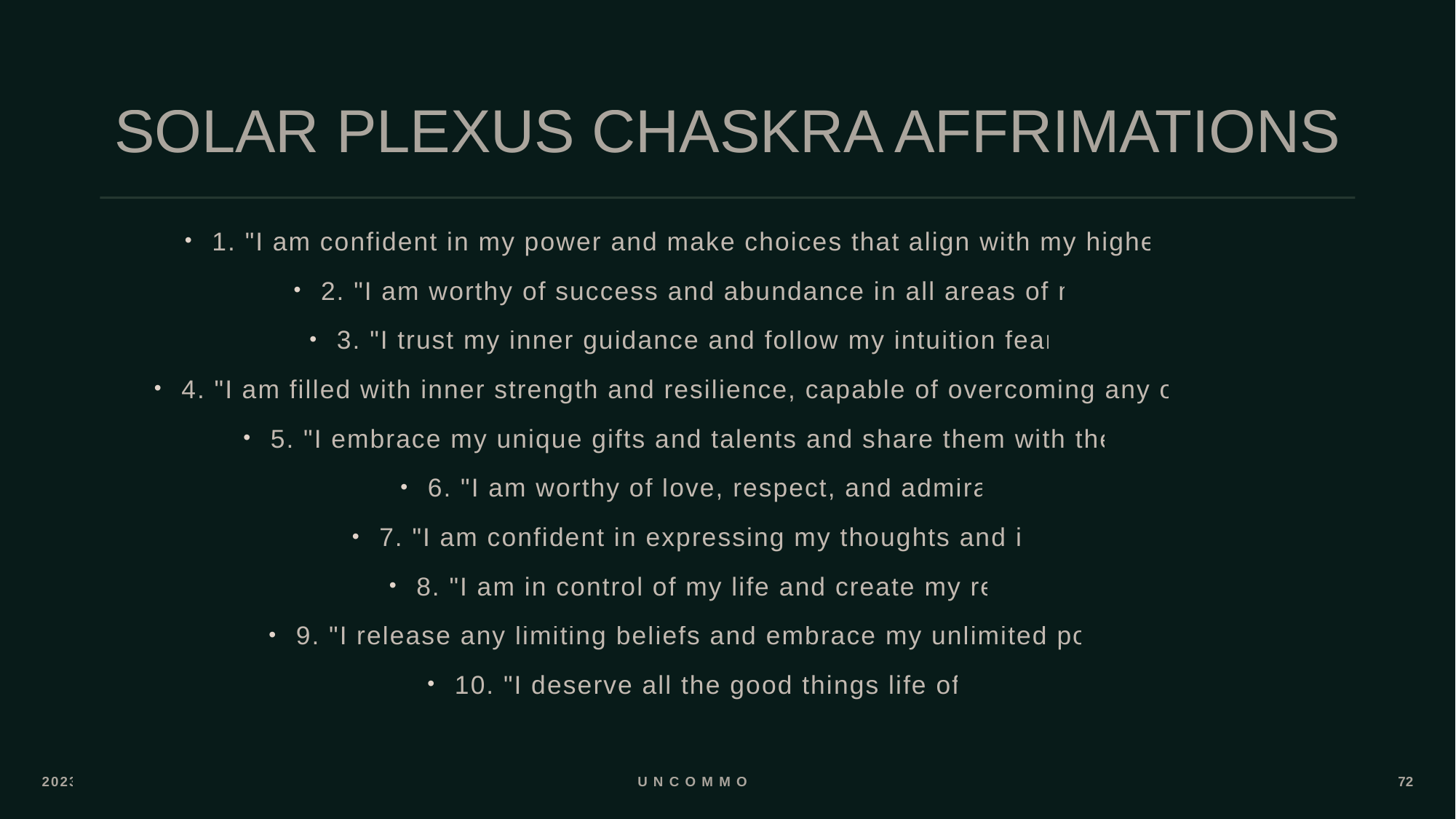

# SOLAR PLEXUS CHASKRA AFFRIMATIONS
1. "I am confident in my power and make choices that align with my highest good.“
2. "I am worthy of success and abundance in all areas of my life.“
3. "I trust my inner guidance and follow my intuition fearlessly.“
4. "I am filled with inner strength and resilience, capable of overcoming any obstacles.“
5. "I embrace my unique gifts and talents and share them with the world.“
6. "I am worthy of love, respect, and admiration.“
7. "I am confident in expressing my thoughts and ideas.“
8. "I am in control of my life and create my reality.“
9. "I release any limiting beliefs and embrace my unlimited potential.“
10. "I deserve all the good things life offers."
2023
Uncommon ppl
72